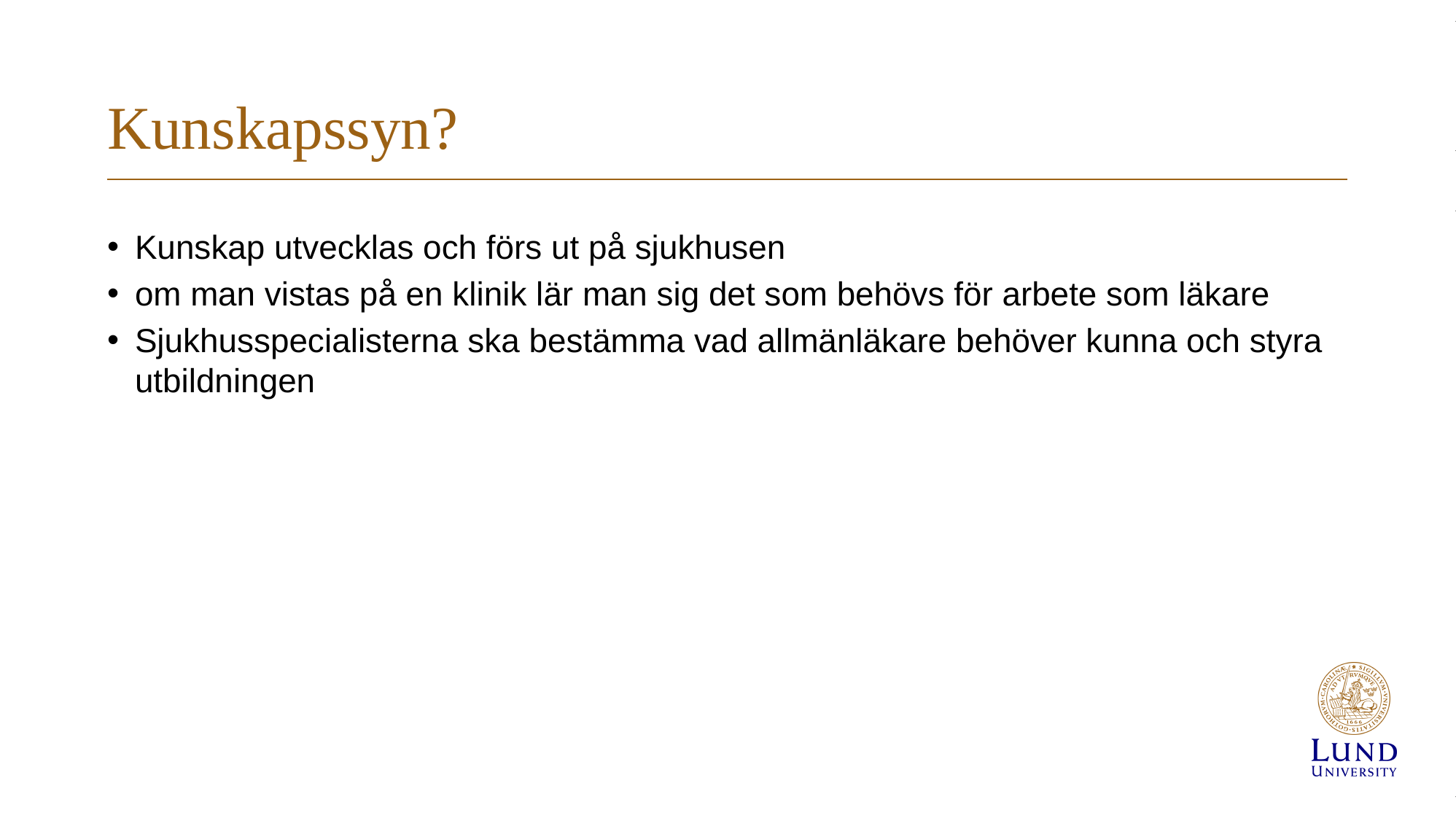

# Kunskapssyn?
Kunskap utvecklas och förs ut på sjukhusen
om man vistas på en klinik lär man sig det som behövs för arbete som läkare
Sjukhusspecialisterna ska bestämma vad allmänläkare behöver kunna och styra utbildningen